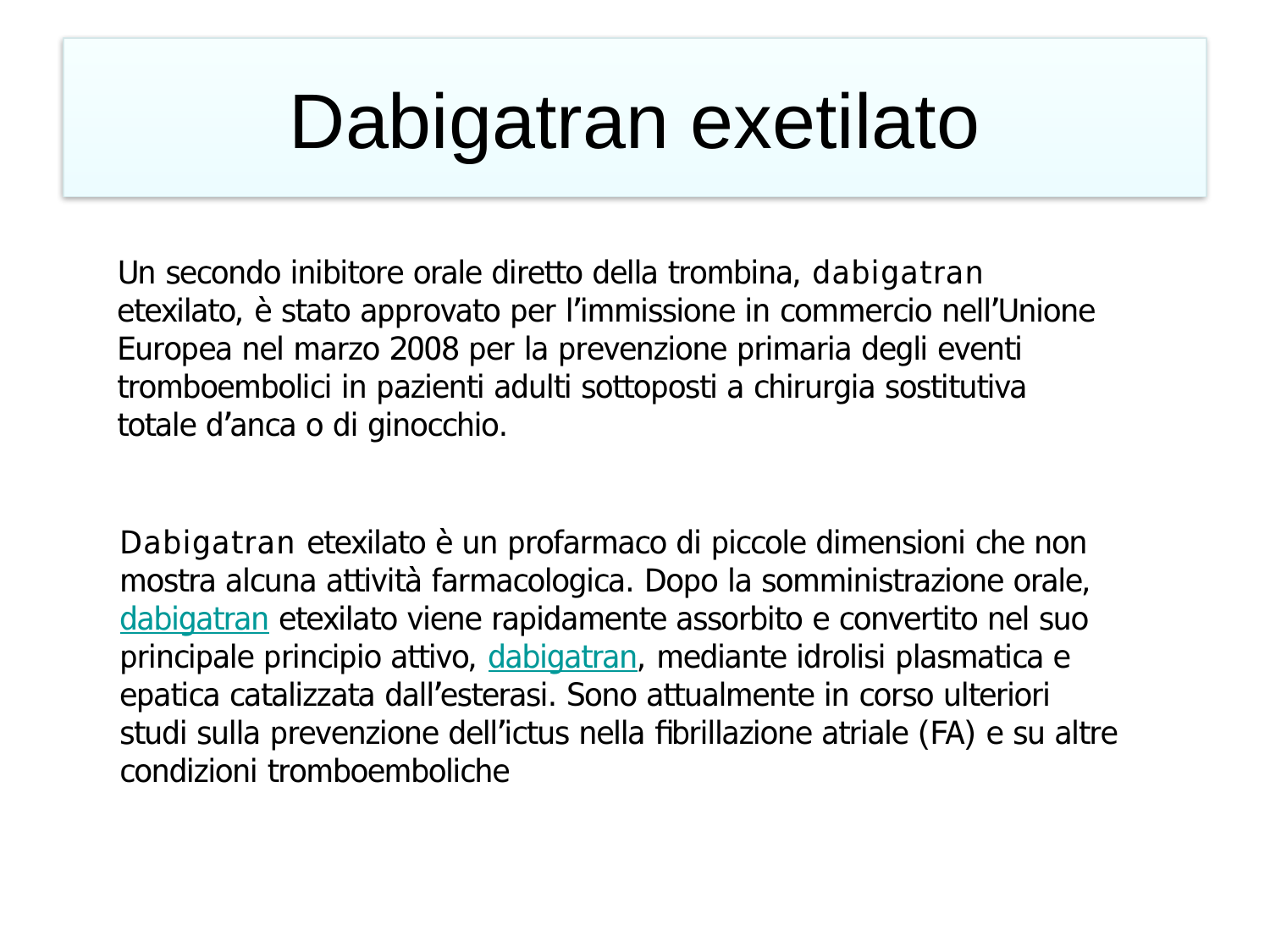

# Dabigatran exetilato
Un secondo inibitore orale diretto della trombina, dabigatran etexilato, è stato approvato per l’immissione in commercio nell’Unione Europea nel marzo 2008 per la prevenzione primaria degli eventi tromboembolici in pazienti adulti sottoposti a chirurgia sostitutiva totale d’anca o di ginocchio.
Dabigatran etexilato è un profarmaco di piccole dimensioni che non mostra alcuna attività farmacologica. Dopo la somministrazione orale, dabigatran etexilato viene rapidamente assorbito e convertito nel suo principale principio attivo, dabigatran, mediante idrolisi plasmatica e epatica catalizzata dall’esterasi. Sono attualmente in corso ulteriori studi sulla prevenzione dell’ictus nella fibrillazione atriale (FA) e su altre condizioni tromboemboliche